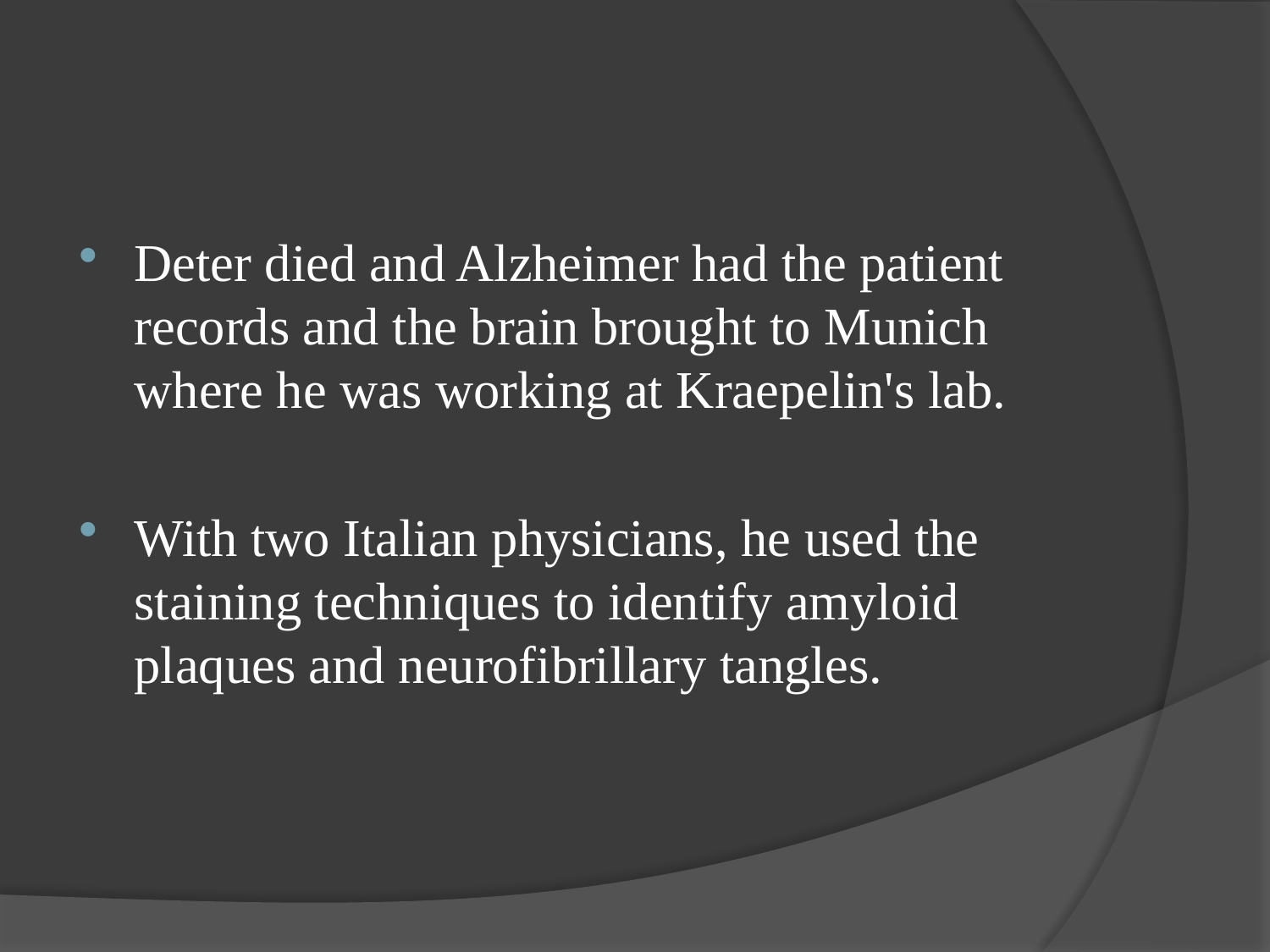

#
Deter died and Alzheimer had the patient records and the brain brought to Munich where he was working at Kraepelin's lab.

With two Italian physicians, he used the staining techniques to identify amyloid plaques and neurofibrillary tangles.